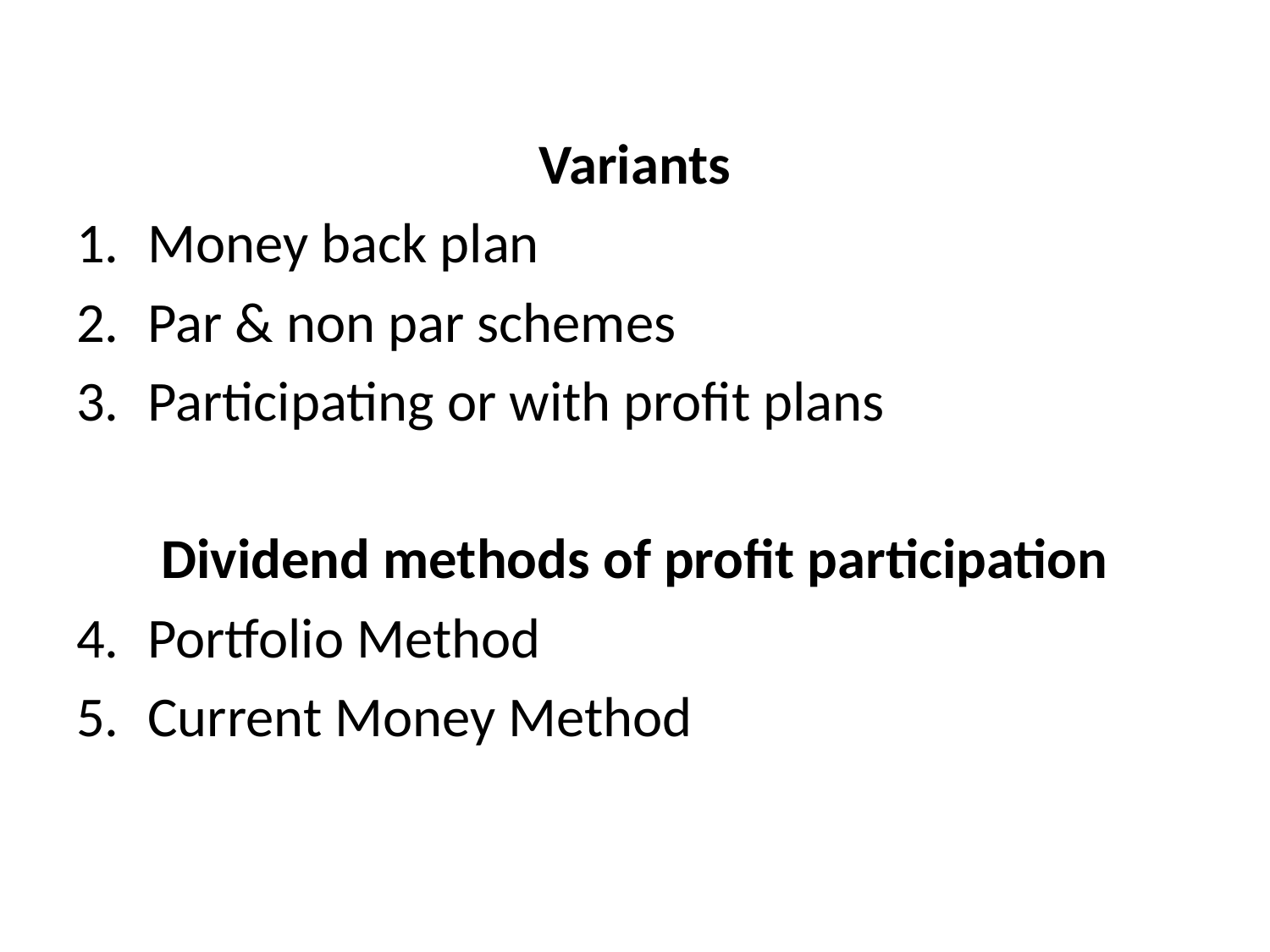

#

Variants
Money back plan
Par & non par schemes
Participating or with profit plans

Dividend methods of profit participation
Portfolio Method
Current Money Method